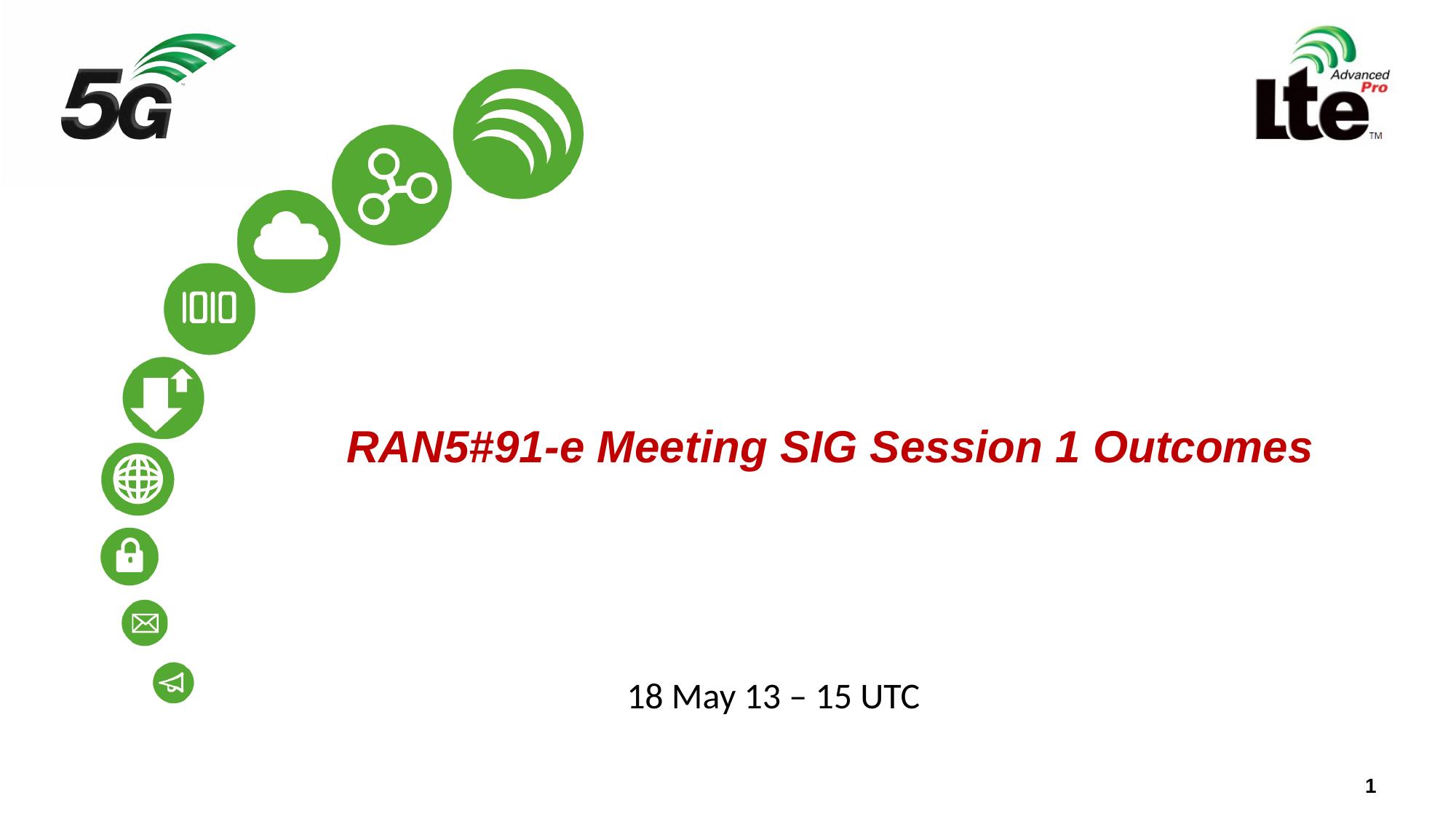

# RAN5#91-e Meeting SIG Session 1 Outcomes

18 May 13 – 15 UTC